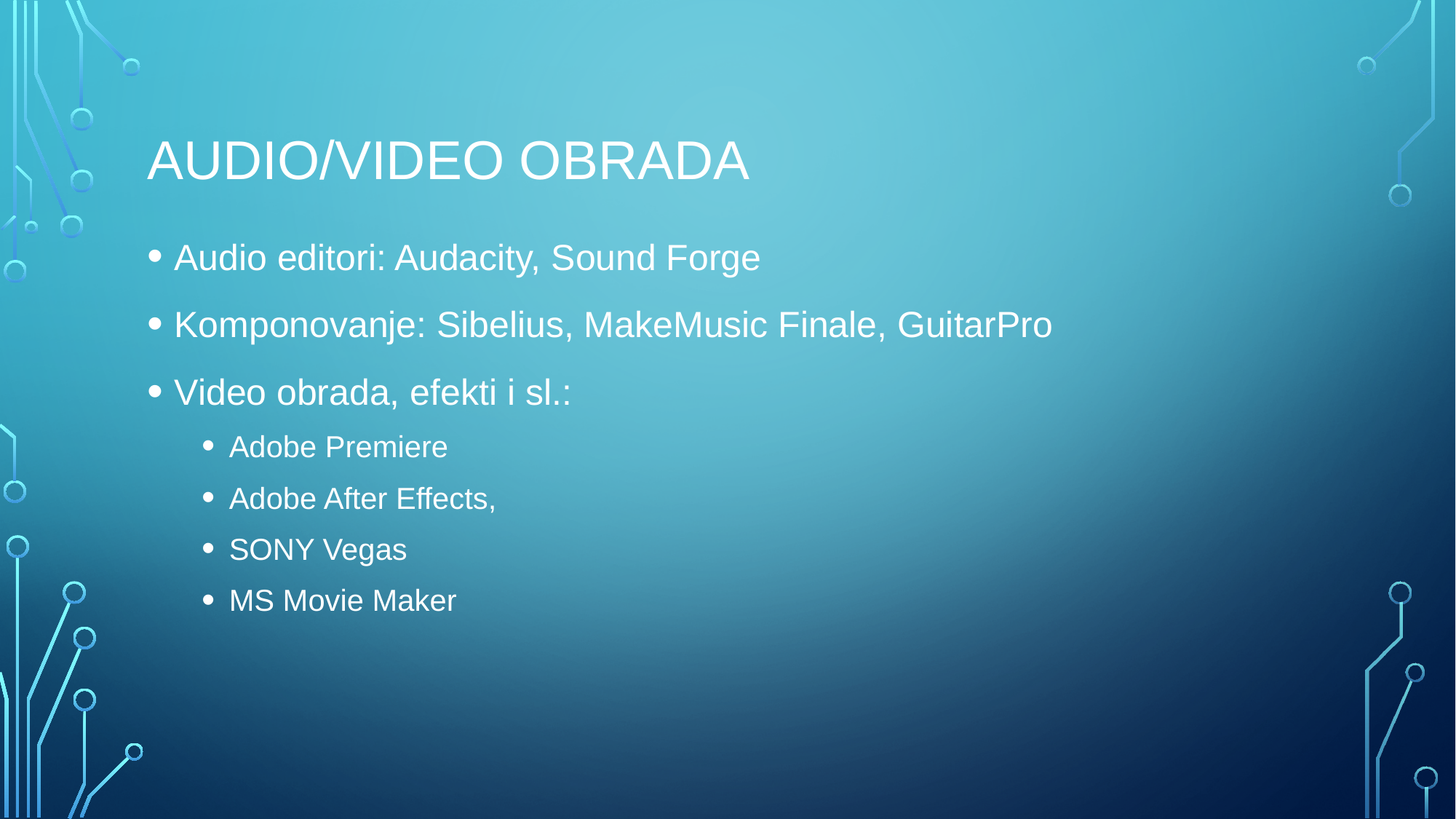

# Audio/Video obrada
Audio editori: Audacity, Sound Forge
Komponovanje: Sibelius, MakeMusic Finale, GuitarPro
Video obrada, efekti i sl.:
Adobe Premiere
Adobe After Effects,
SONY Vegas
MS Movie Maker